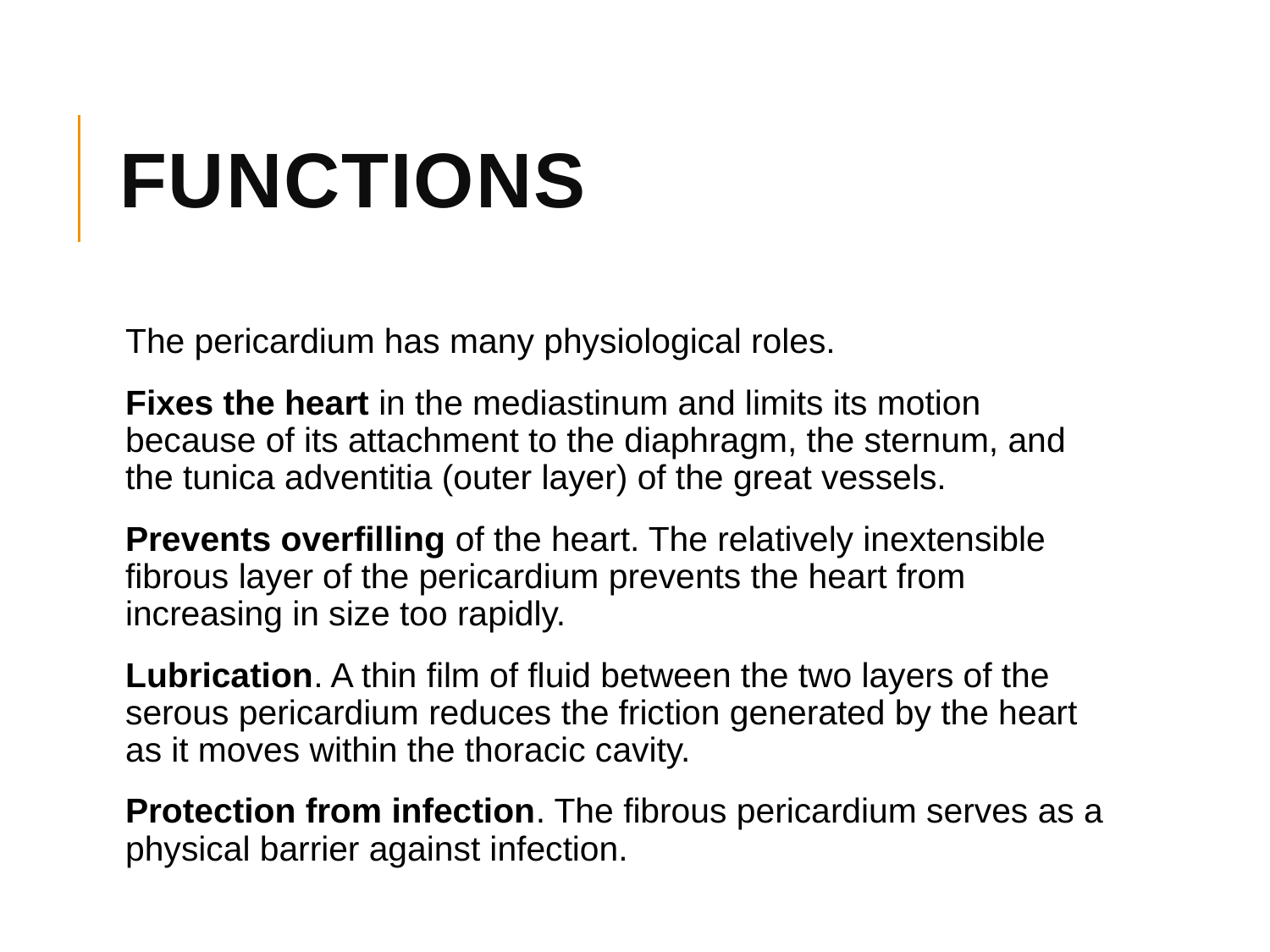

# Functions
The pericardium has many physiological roles.
Fixes the heart in the mediastinum and limits its motion because of its attachment to the diaphragm, the sternum, and the tunica adventitia (outer layer) of the great vessels.
Prevents overfilling of the heart. The relatively inextensible fibrous layer of the pericardium prevents the heart from increasing in size too rapidly.
Lubrication. A thin film of fluid between the two layers of the serous pericardium reduces the friction generated by the heart as it moves within the thoracic cavity.
Protection from infection. The fibrous pericardium serves as a physical barrier against infection.